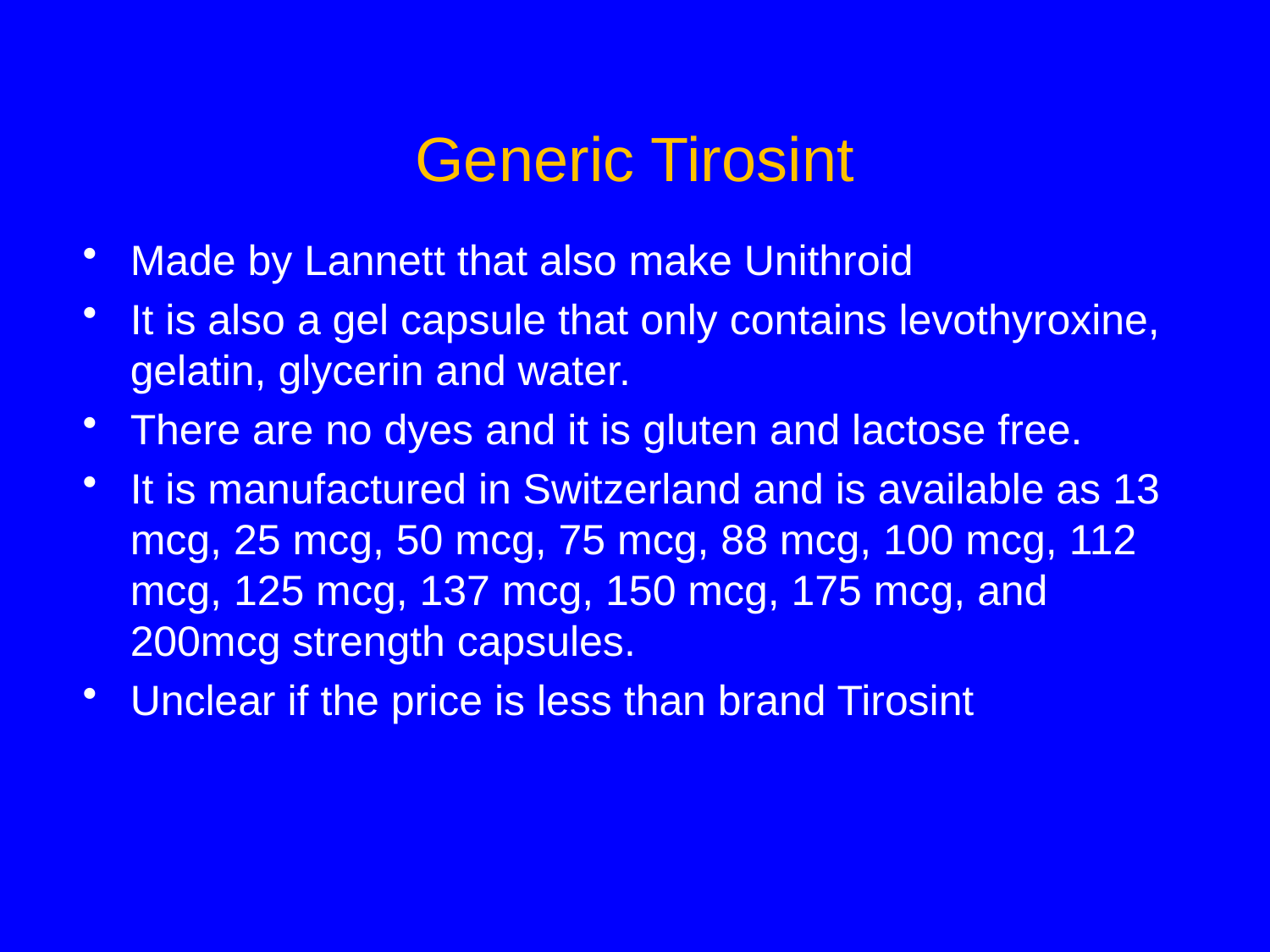

# Generic Tirosint
Made by Lannett that also make Unithroid
It is also a gel capsule that only contains levothyroxine, gelatin, glycerin and water.
There are no dyes and it is gluten and lactose free.
It is manufactured in Switzerland and is available as 13 mcg, 25 mcg, 50 mcg, 75 mcg, 88 mcg, 100 mcg, 112 mcg, 125 mcg, 137 mcg, 150 mcg, 175 mcg, and 200mcg strength capsules.
Unclear if the price is less than brand Tirosint